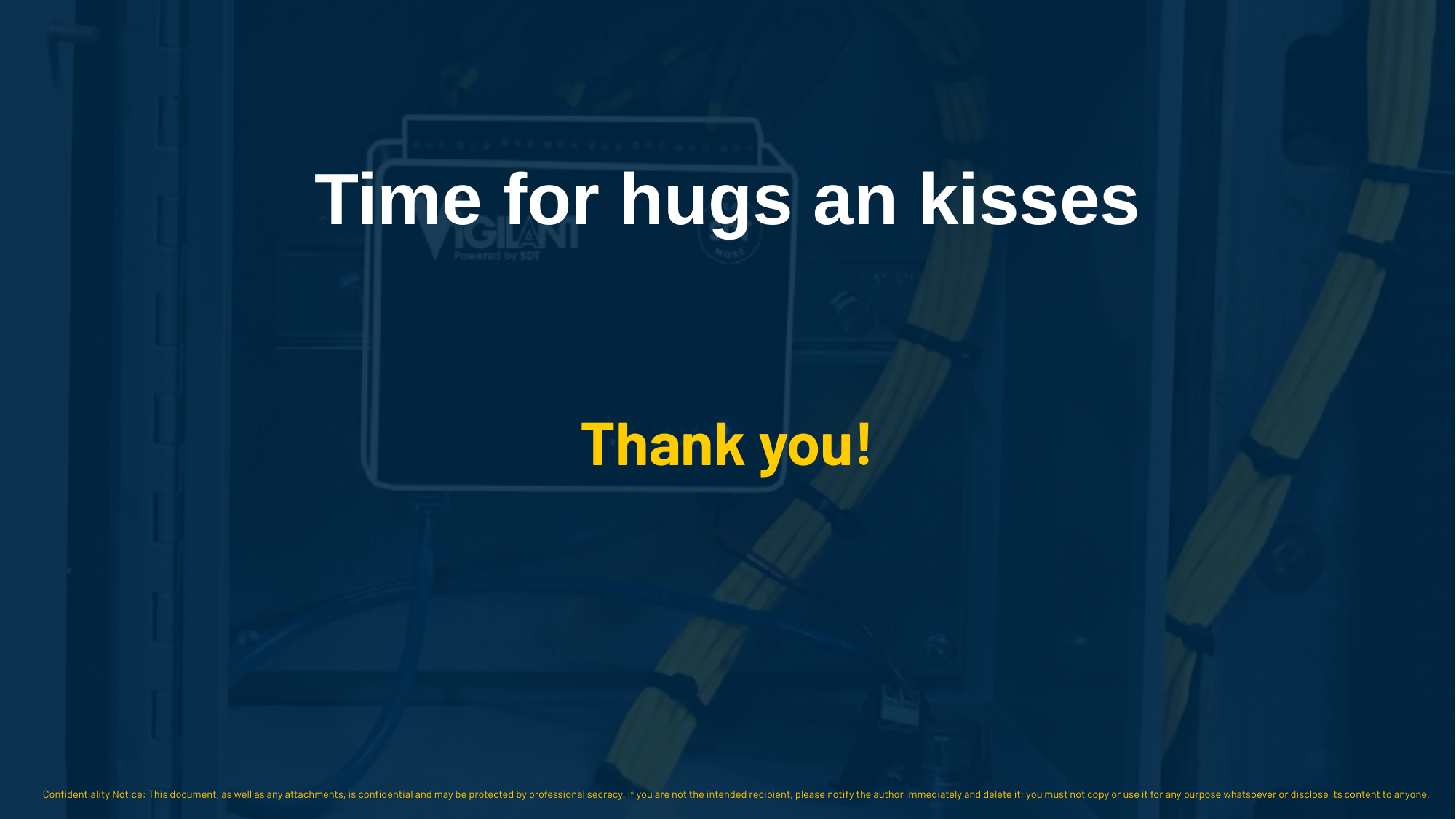

Thank you!
Time for hugs an kisses